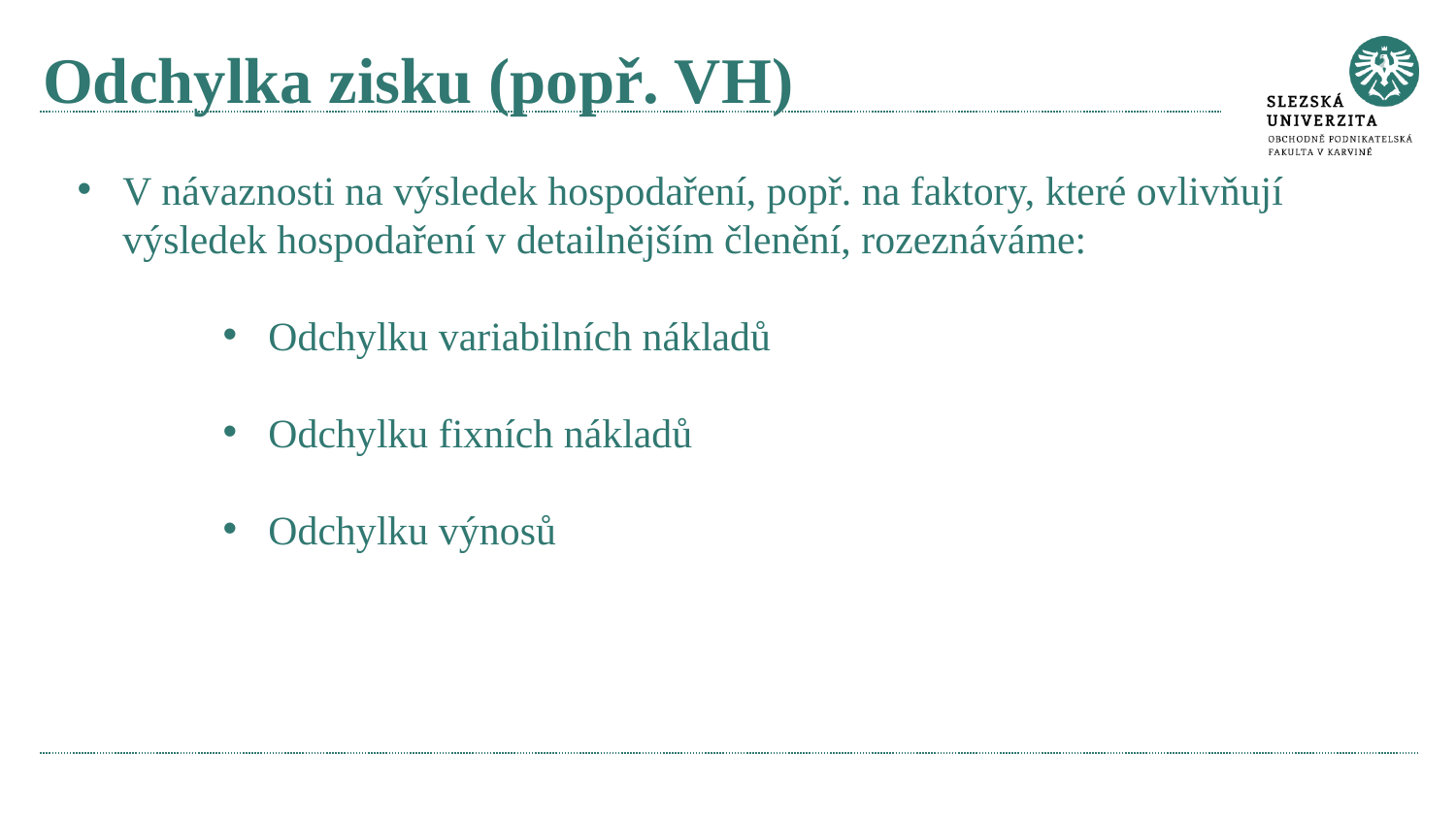

# Odchylka zisku (popř. VH)

V návaznosti na výsledek hospodaření, popř. na faktory, které ovlivňují výsledek hospodaření v detailnějším členění, rozeznáváme:

Odchylku variabilních nákladů

Odchylku fixních nákladů

Odchylku výnosů